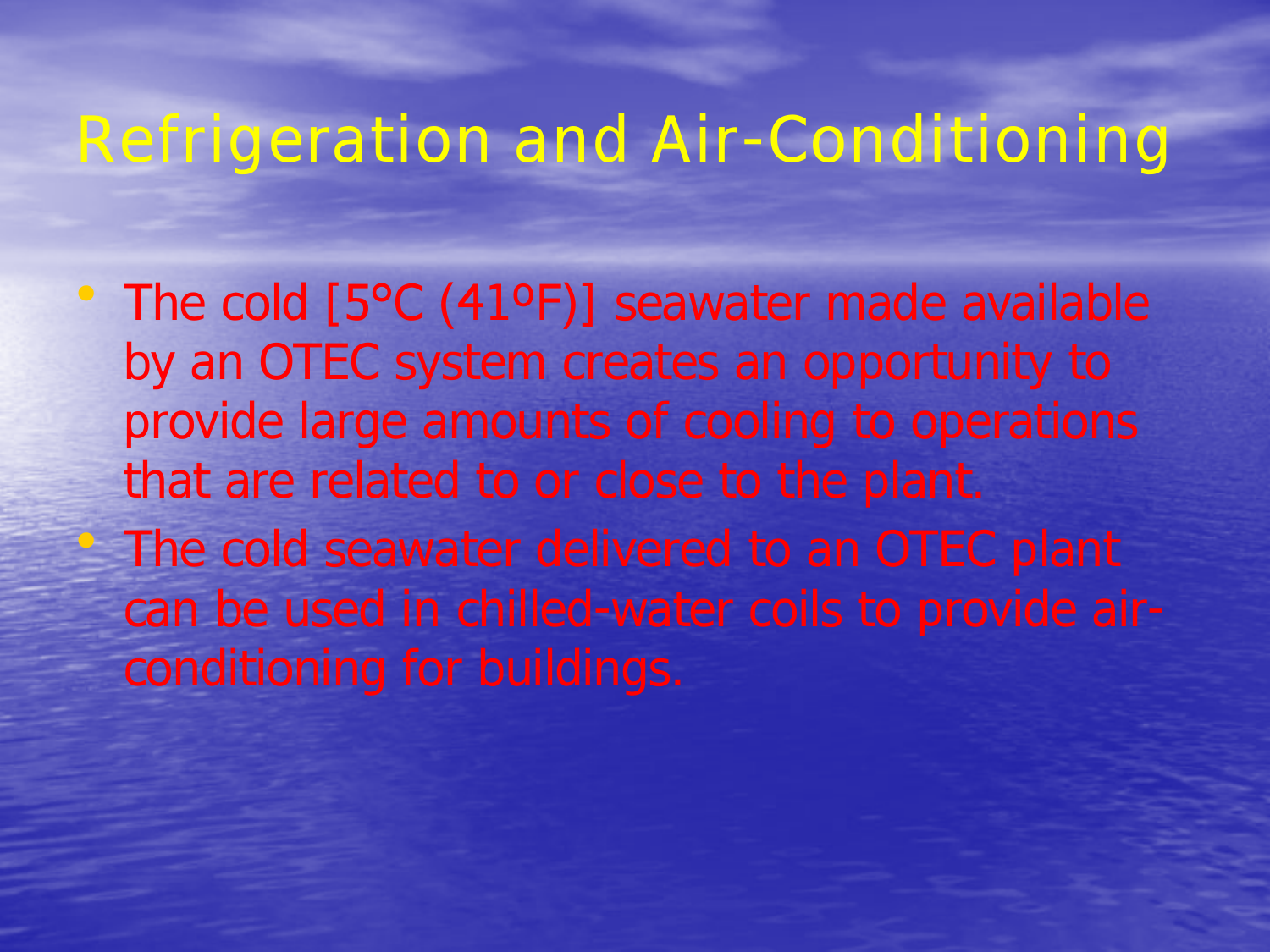

# Refrigeration and Air-Conditioning
The cold [5°C (41ºF)] seawater made available by an OTEC system creates an opportunity to provide large amounts of cooling to operations that are related to or close to the plant.
The cold seawater delivered to an OTEC plant can be used in chilled-water coils to provide air-conditioning for buildings.